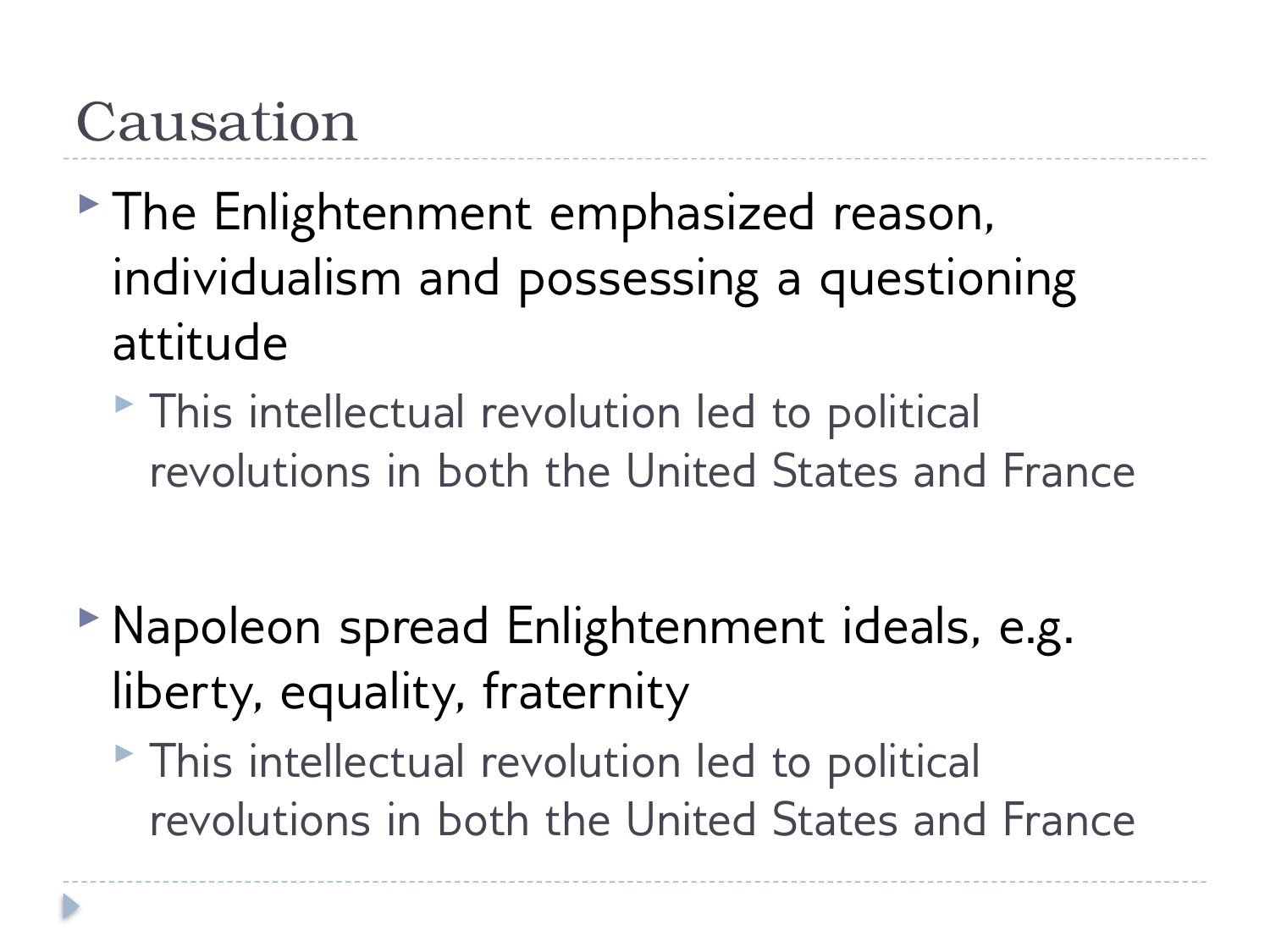

# Causation
The Enlightenment emphasized reason, individualism and possessing a questioning attitude
This intellectual revolution led to political revolutions in both the United States and France

Napoleon spread Enlightenment ideals, e.g. liberty, equality, fraternity
This intellectual revolution led to political revolutions in both the United States and France